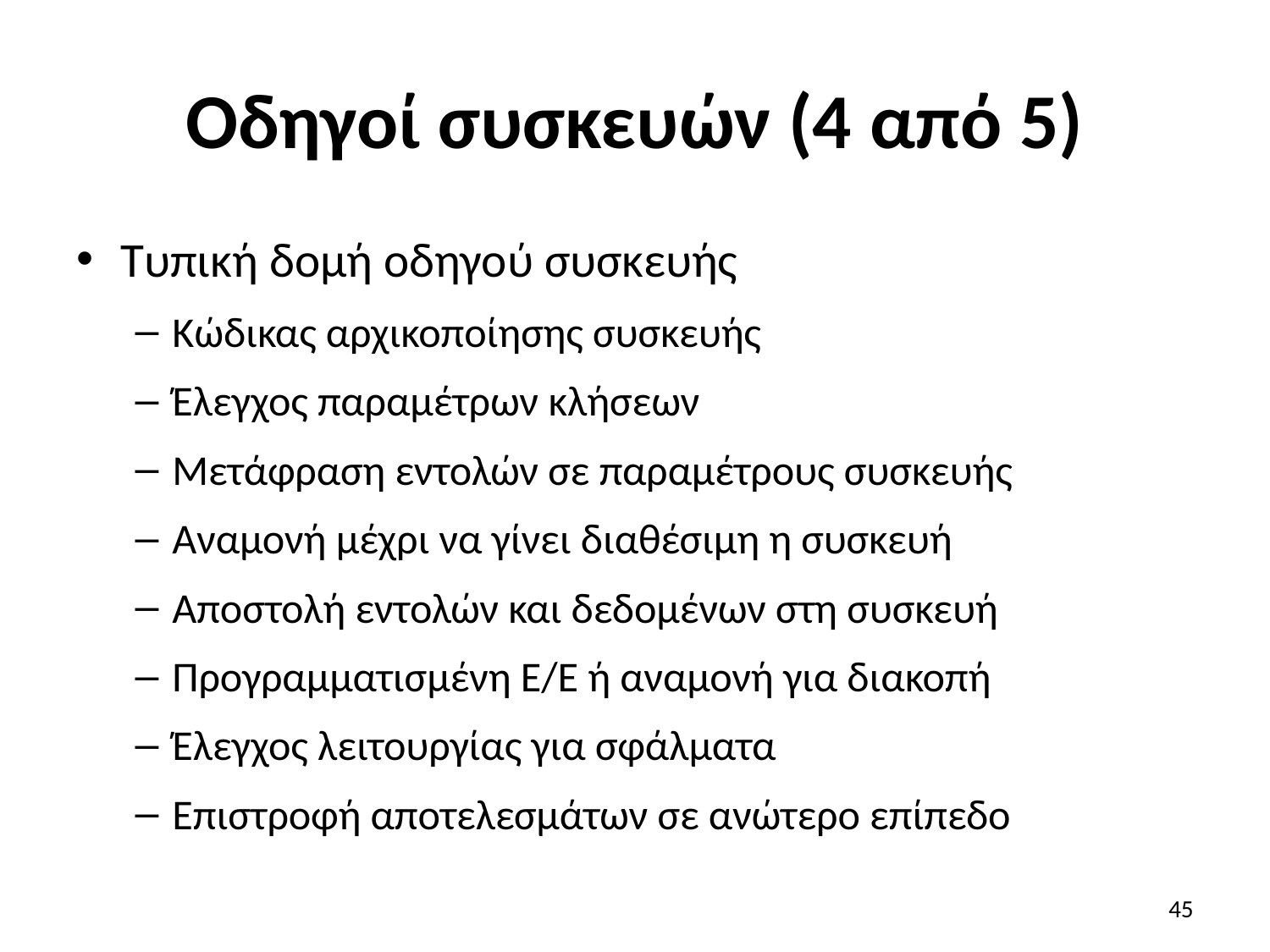

# Οδηγοί συσκευών (4 από 5)
Τυπική δομή οδηγού συσκευής
Κώδικας αρχικοποίησης συσκευής
Έλεγχος παραμέτρων κλήσεων
Μετάφραση εντολών σε παραμέτρους συσκευής
Αναμονή μέχρι να γίνει διαθέσιμη η συσκευή
Αποστολή εντολών και δεδομένων στη συσκευή
Προγραμματισμένη Ε/Ε ή αναμονή για διακοπή
Έλεγχος λειτουργίας για σφάλματα
Επιστροφή αποτελεσμάτων σε ανώτερο επίπεδο

45